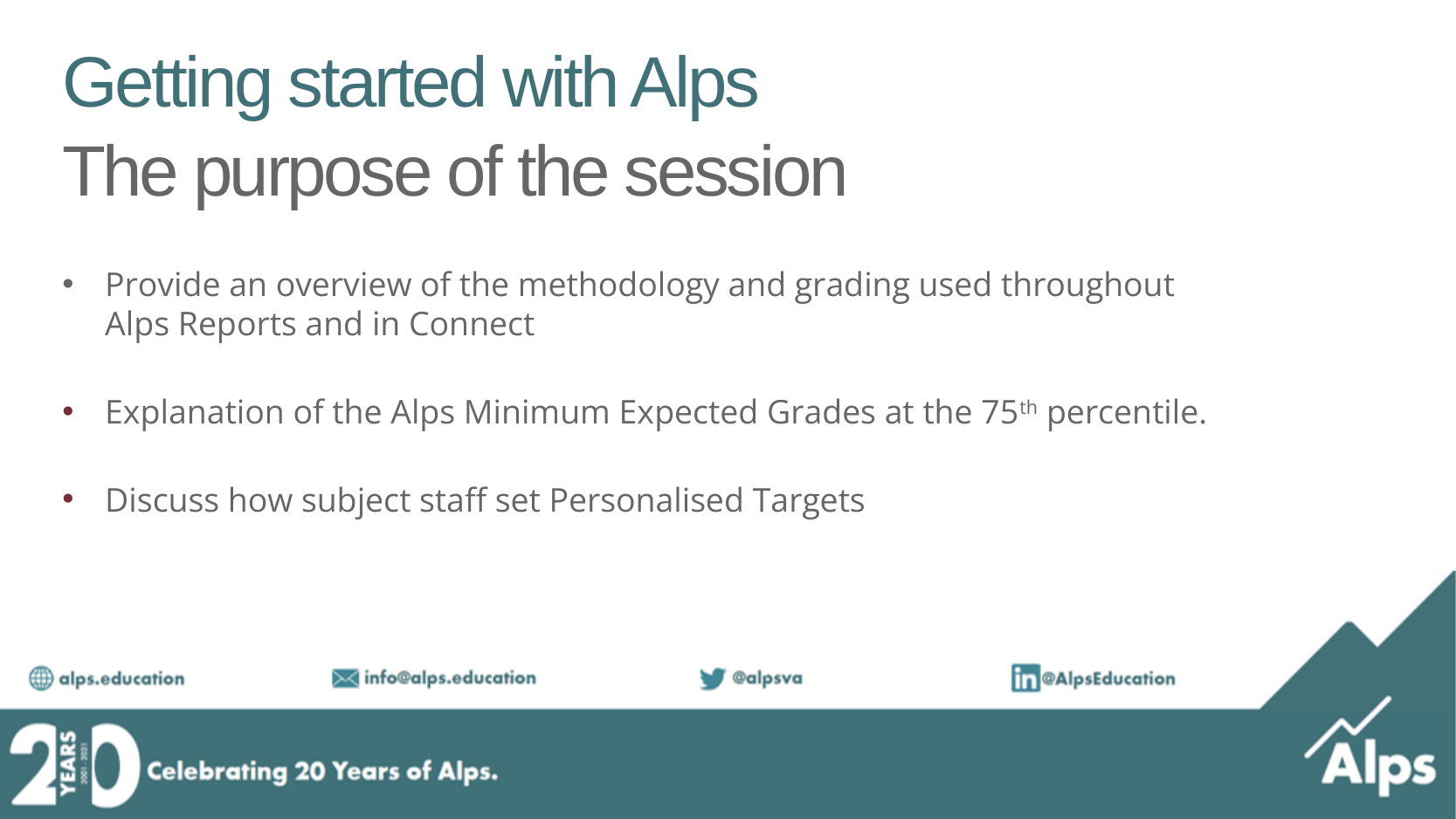

﻿Getting started with Alps
The purpose of the session
Provide an overview of the methodology and grading used throughout Alps Reports and in Connect
Explanation of the Alps Minimum Expected Grades at the 75th percentile.
Discuss how subject staff set Personalised Targets